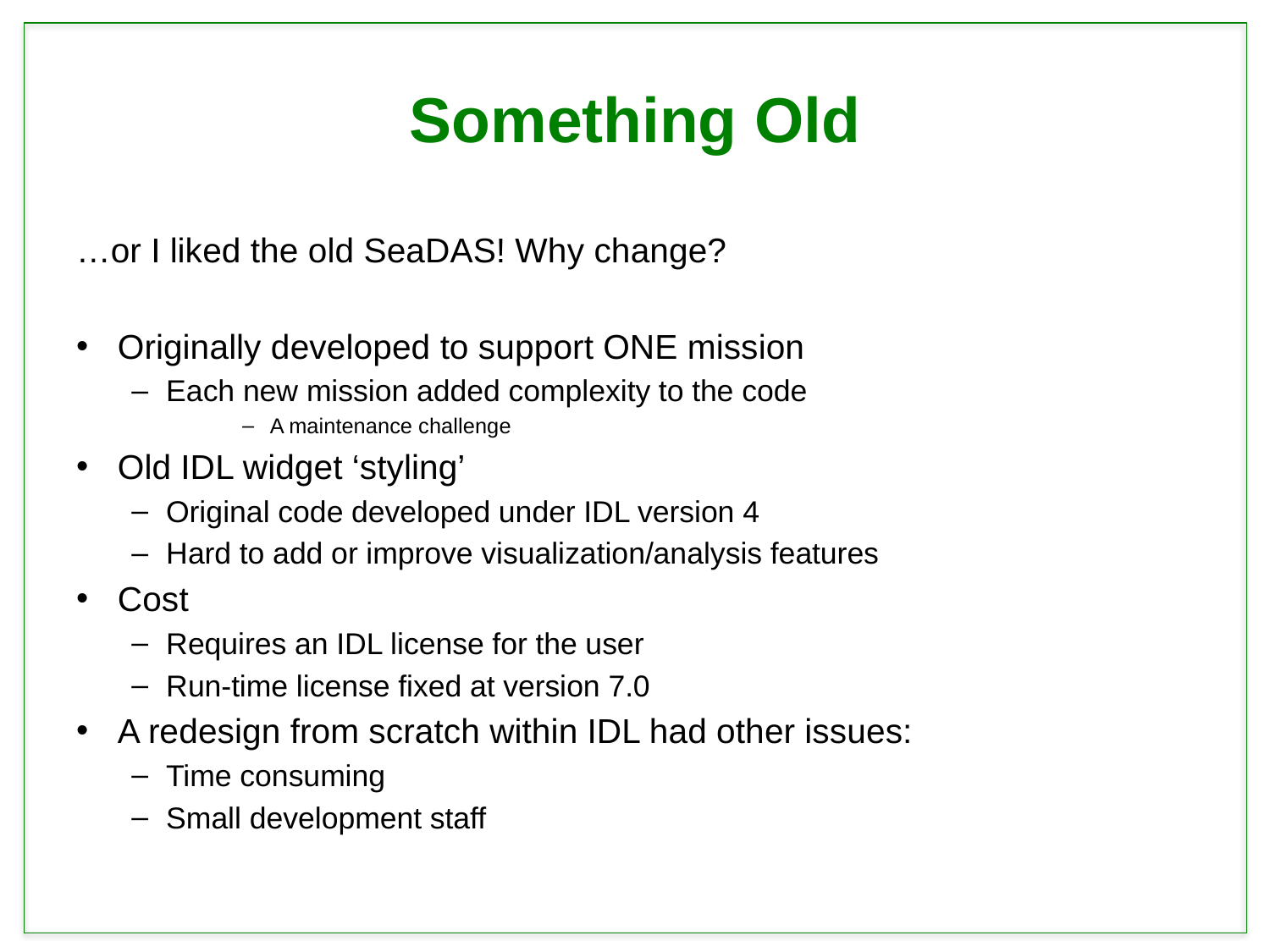

# Something Old
…or I liked the old SeaDAS! Why change?

Originally developed to support ONE mission
Each new mission added complexity to the code
A maintenance challenge
Old IDL widget ‘styling’
Original code developed under IDL version 4
Hard to add or improve visualization/analysis features
Cost
Requires an IDL license for the user
Run-time license fixed at version 7.0
A redesign from scratch within IDL had other issues:
Time consuming
Small development staff